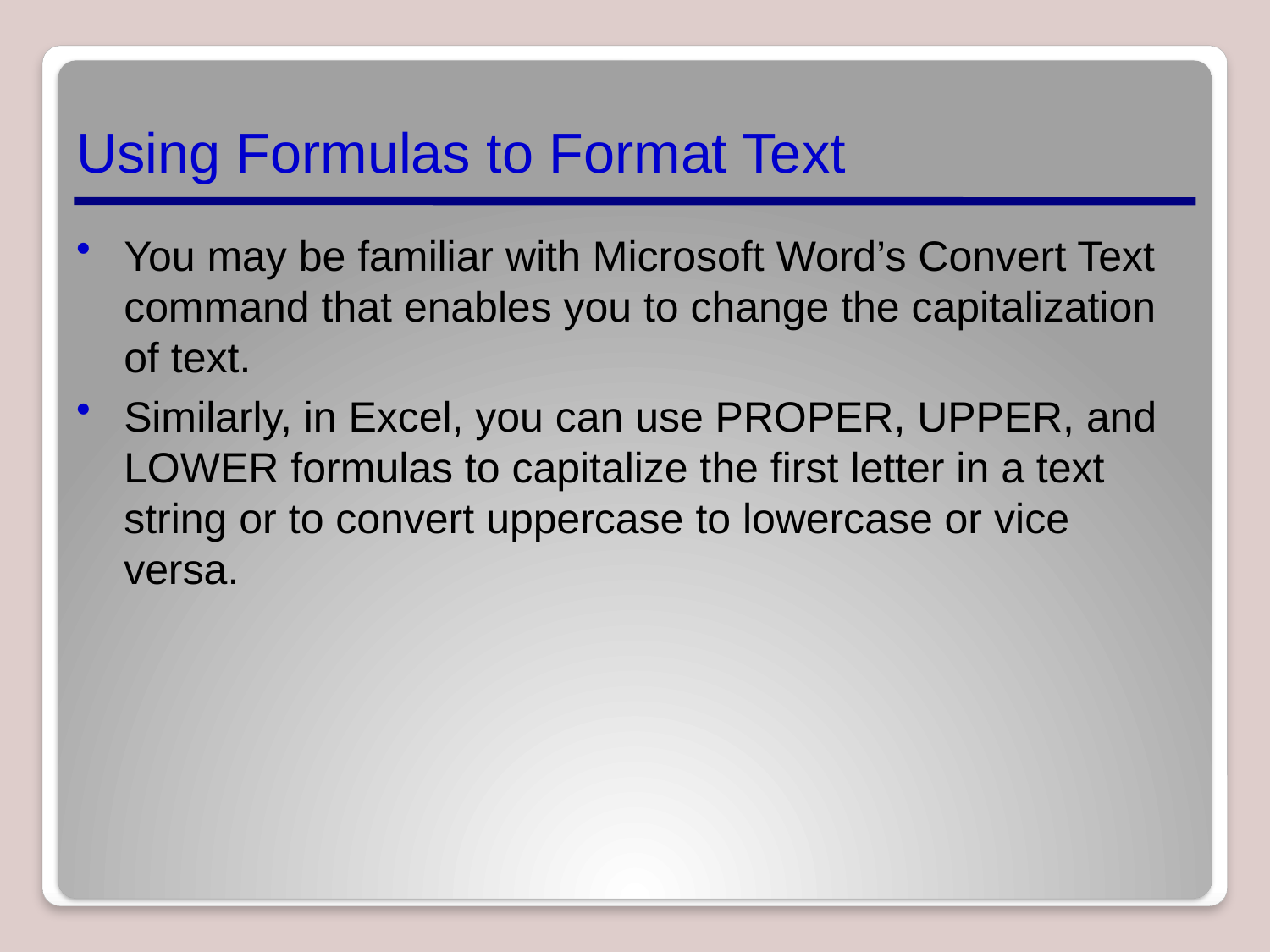

# Using Formulas to Format Text
You may be familiar with Microsoft Word’s Convert Text command that enables you to change the capitalization of text.
Similarly, in Excel, you can use PROPER, UPPER, and LOWER formulas to capitalize the first letter in a text string or to convert uppercase to lowercase or vice versa.